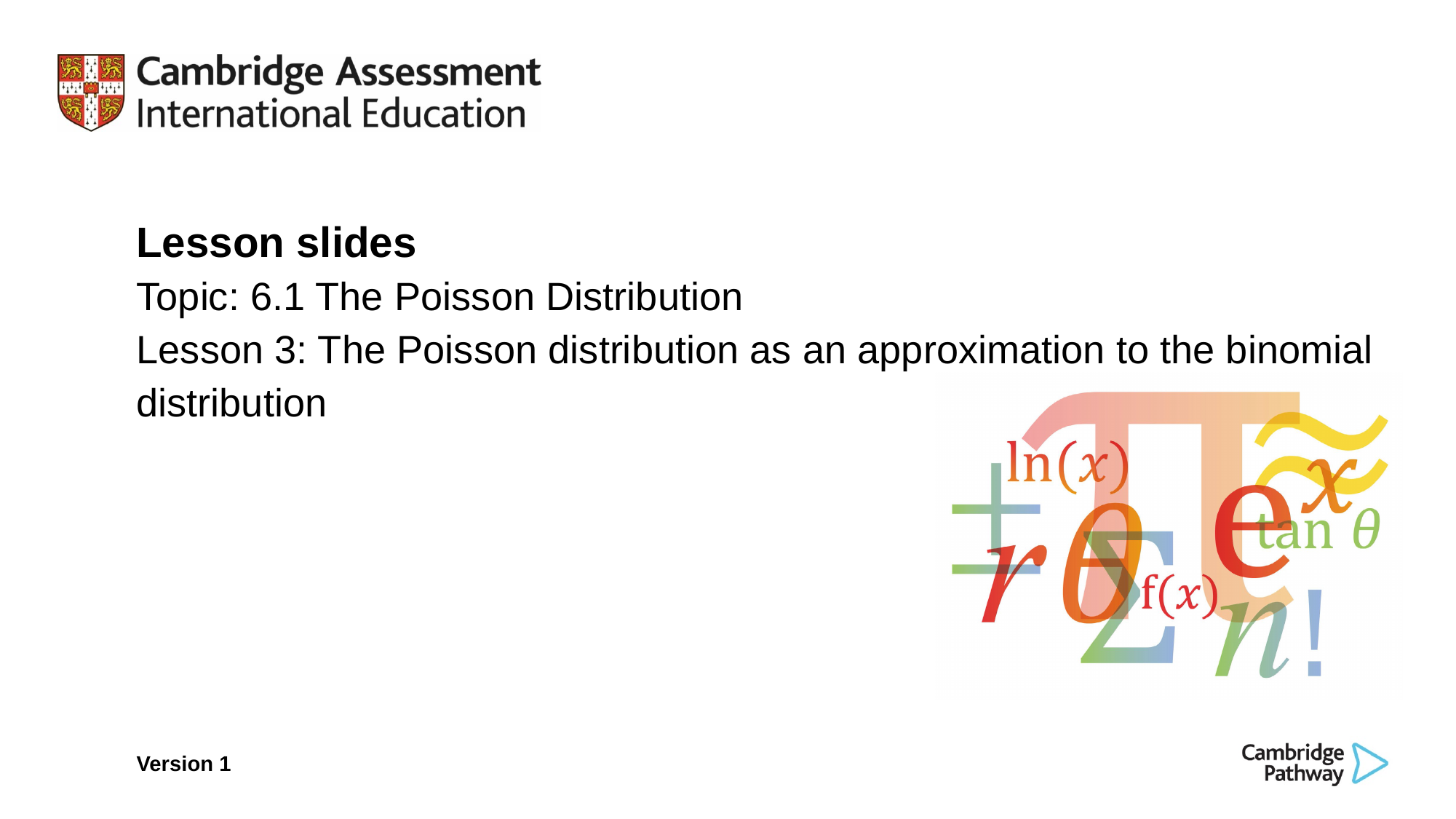

Lesson slides
Topic: 6.1 The Poisson Distribution
Lesson 3: The Poisson distribution as an approximation to the binomial distribution
Version 1